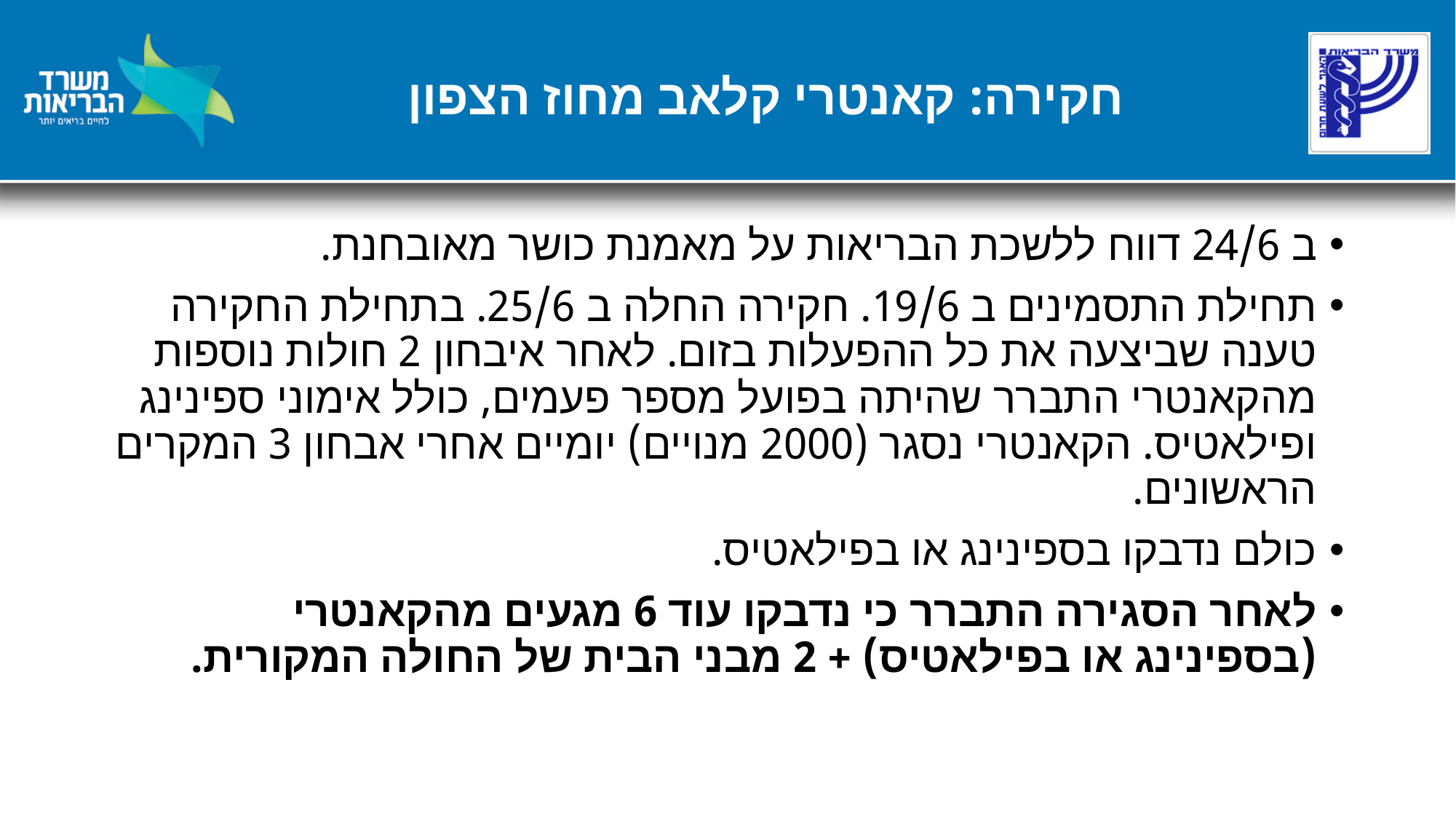

# חקירה: קאנטרי קלאב מחוז הצפון
ב 24/6 דווח ללשכת הבריאות על מאמנת כושר מאובחנת.
תחילת התסמינים ב 19/6. חקירה החלה ב 25/6. בתחילת החקירה טענה שביצעה את כל ההפעלות בזום. לאחר איבחון 2 חולות נוספות מהקאנטרי התברר שהיתה בפועל מספר פעמים, כולל אימוני ספינינג ופילאטיס. הקאנטרי נסגר (2000 מנויים) יומיים אחרי אבחון 3 המקרים הראשונים.
כולם נדבקו בספינינג או בפילאטיס.
לאחר הסגירה התברר כי נדבקו עוד 6 מגעים מהקאנטרי (בספינינג או בפילאטיס) + 2 מבני הבית של החולה המקורית.